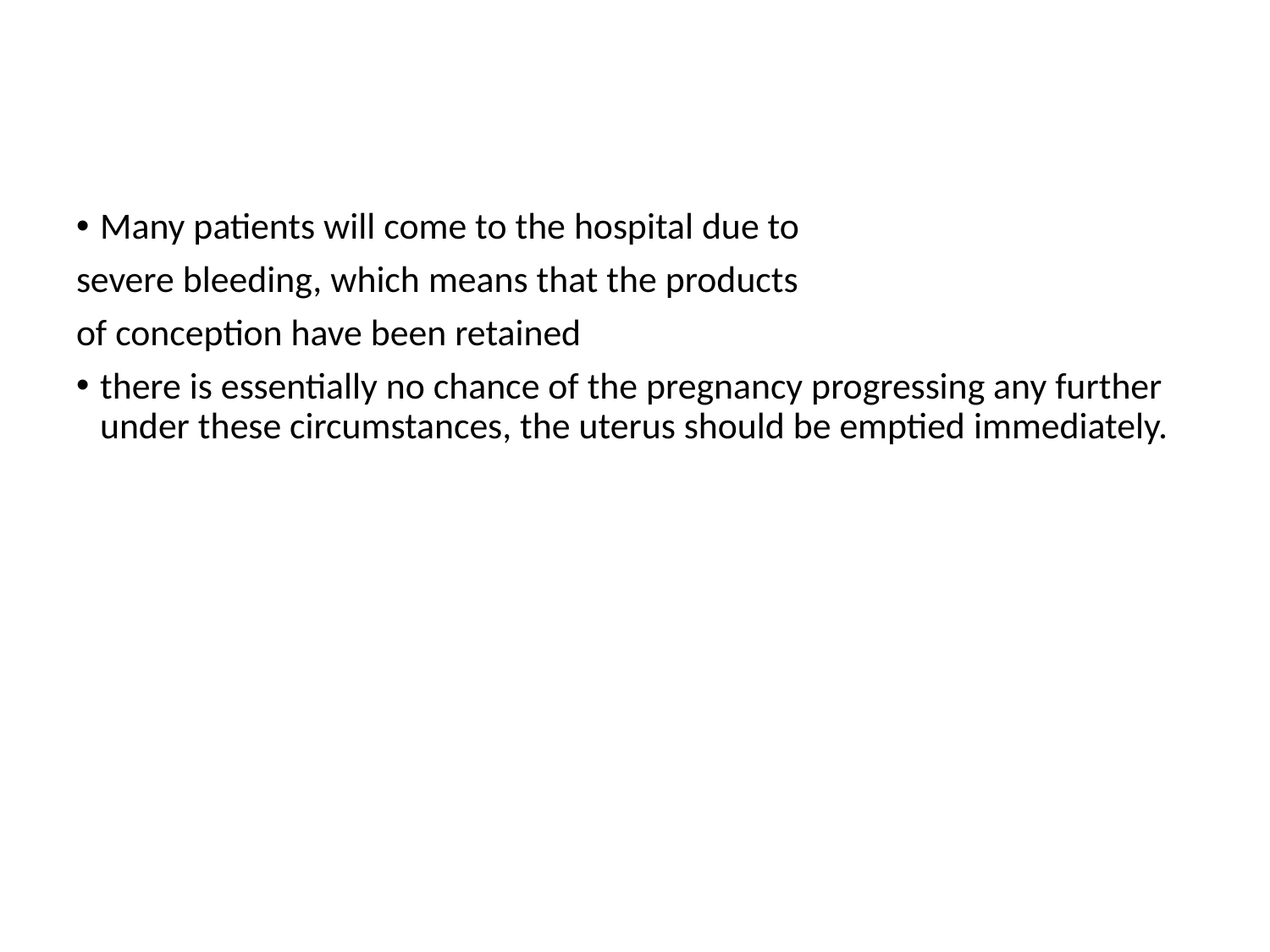

#
Many patients will come to the hospital due to
severe bleeding, which means that the products
of conception have been retained
there is essentially no chance of the pregnancy progressing any further under these circumstances, the uterus should be emptied immediately.